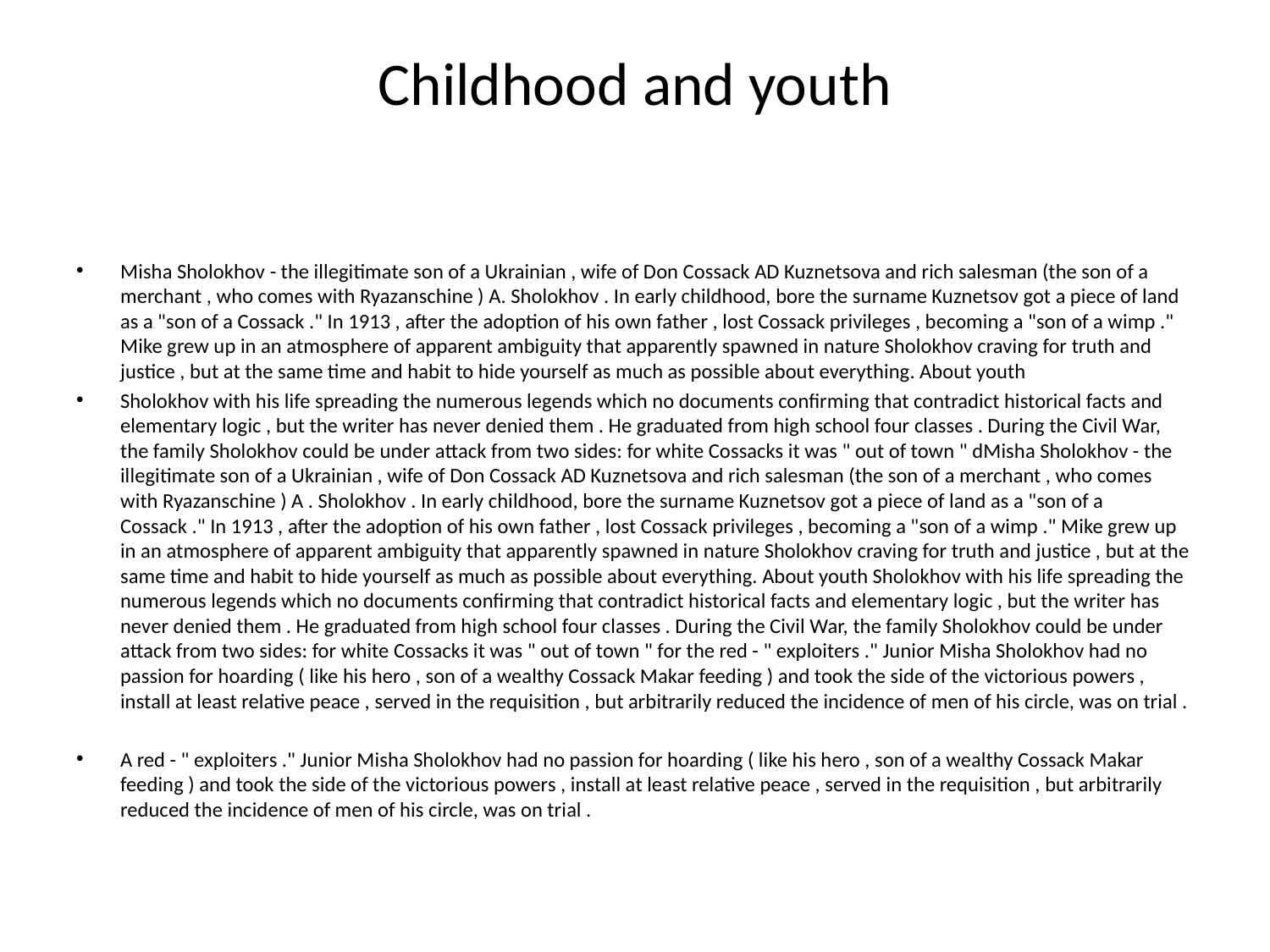

# Childhood and youth

Misha Sholokhov - the illegitimate son of a Ukrainian , wife of Don Cossack AD Kuznetsova and rich salesman (the son of a merchant , who comes with Ryazanschine ) A. Sholokhov . In early childhood, bore the surname Kuznetsov got a piece of land as a "son of a Cossack ." In 1913 , after the adoption of his own father , lost Cossack privileges , becoming a "son of a wimp ." Mike grew up in an atmosphere of apparent ambiguity that apparently spawned in nature Sholokhov craving for truth and justice , but at the same time and habit to hide yourself as much as possible about everything. About youth
Sholokhov with his life spreading the numerous legends which no documents confirming that contradict historical facts and elementary logic , but the writer has never denied them . He graduated from high school four classes . During the Civil War, the family Sholokhov could be under attack from two sides: for white Cossacks it was " out of town " dMisha Sholokhov - the illegitimate son of a Ukrainian , wife of Don Cossack AD Kuznetsova and rich salesman (the son of a merchant , who comes with Ryazanschine ) A . Sholokhov . In early childhood, bore the surname Kuznetsov got a piece of land as a "son of a Cossack ." In 1913 , after the adoption of his own father , lost Cossack privileges , becoming a "son of a wimp ." Mike grew up in an atmosphere of apparent ambiguity that apparently spawned in nature Sholokhov craving for truth and justice , but at the same time and habit to hide yourself as much as possible about everything. About youth Sholokhov with his life spreading the numerous legends which no documents confirming that contradict historical facts and elementary logic , but the writer has never denied them . He graduated from high school four classes . During the Civil War, the family Sholokhov could be under attack from two sides: for white Cossacks it was " out of town " for the red - " exploiters ." Junior Misha Sholokhov had no passion for hoarding ( like his hero , son of a wealthy Cossack Makar feeding ) and took the side of the victorious powers , install at least relative peace , served in the requisition , but arbitrarily reduced the incidence of men of his circle, was on trial .

A red - " exploiters ." Junior Misha Sholokhov had no passion for hoarding ( like his hero , son of a wealthy Cossack Makar feeding ) and took the side of the victorious powers , install at least relative peace , served in the requisition , but arbitrarily reduced the incidence of men of his circle, was on trial .